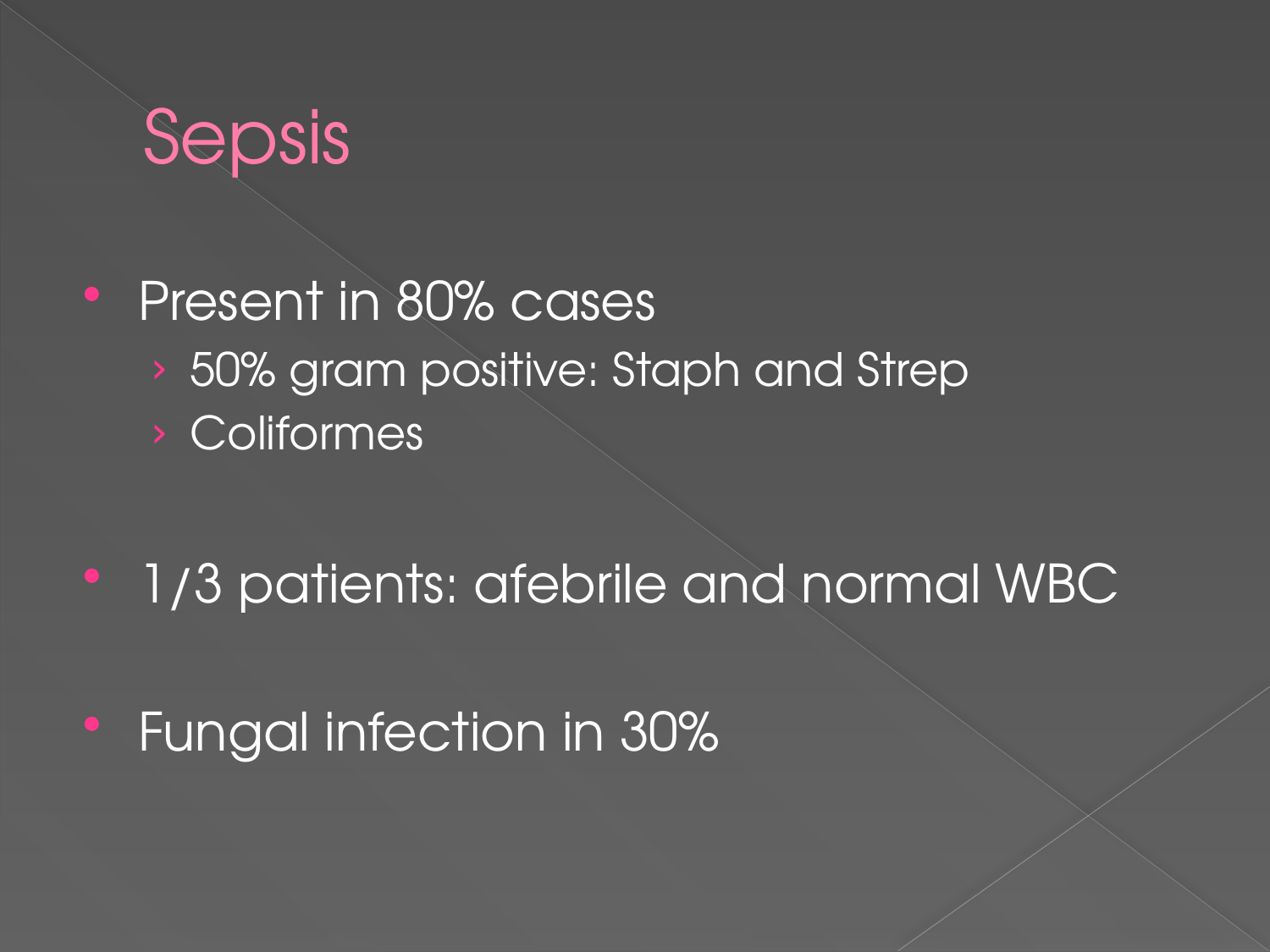

# Sepsis
Present in 80% cases
50% gram positive: Staph and Strep
Coliformes

1/3 patients: afebrile and normal WBC

Fungal infection in 30%